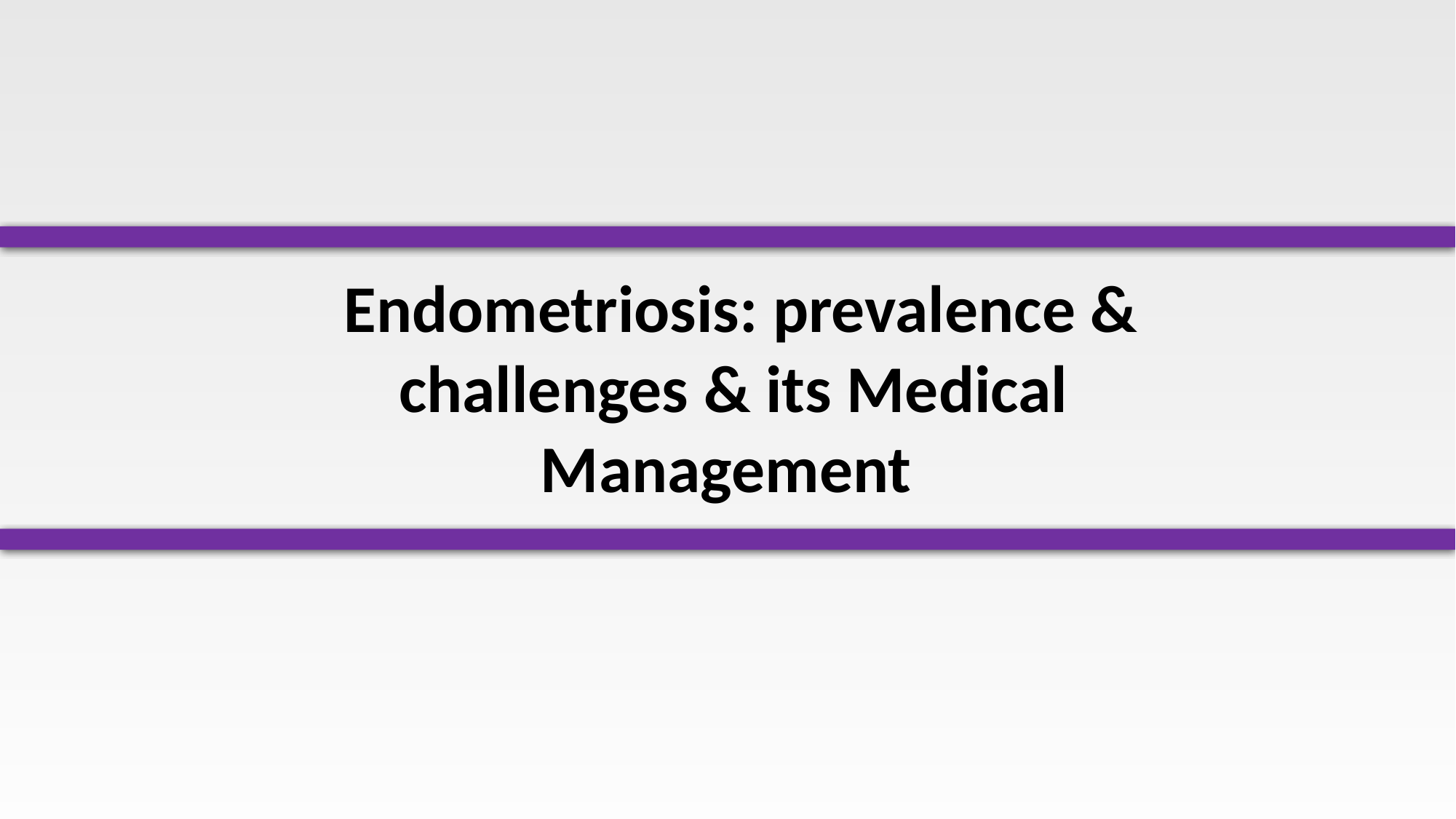

Endometriosis: prevalence & challenges & its Medical Management